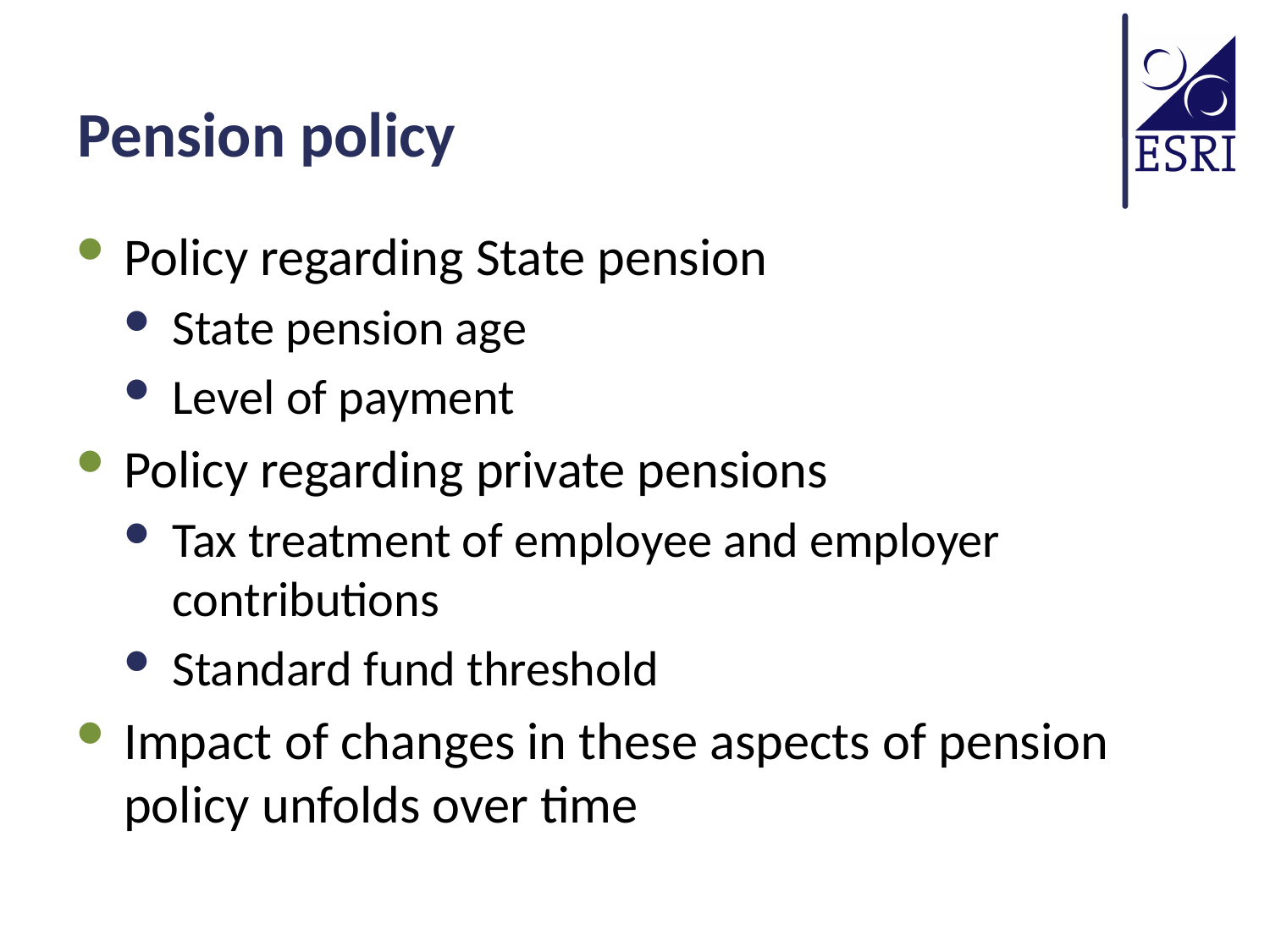

# Pension policy
Policy regarding State pension
State pension age
Level of payment
Policy regarding private pensions
Tax treatment of employee and employer contributions
Standard fund threshold
Impact of changes in these aspects of pension policy unfolds over time